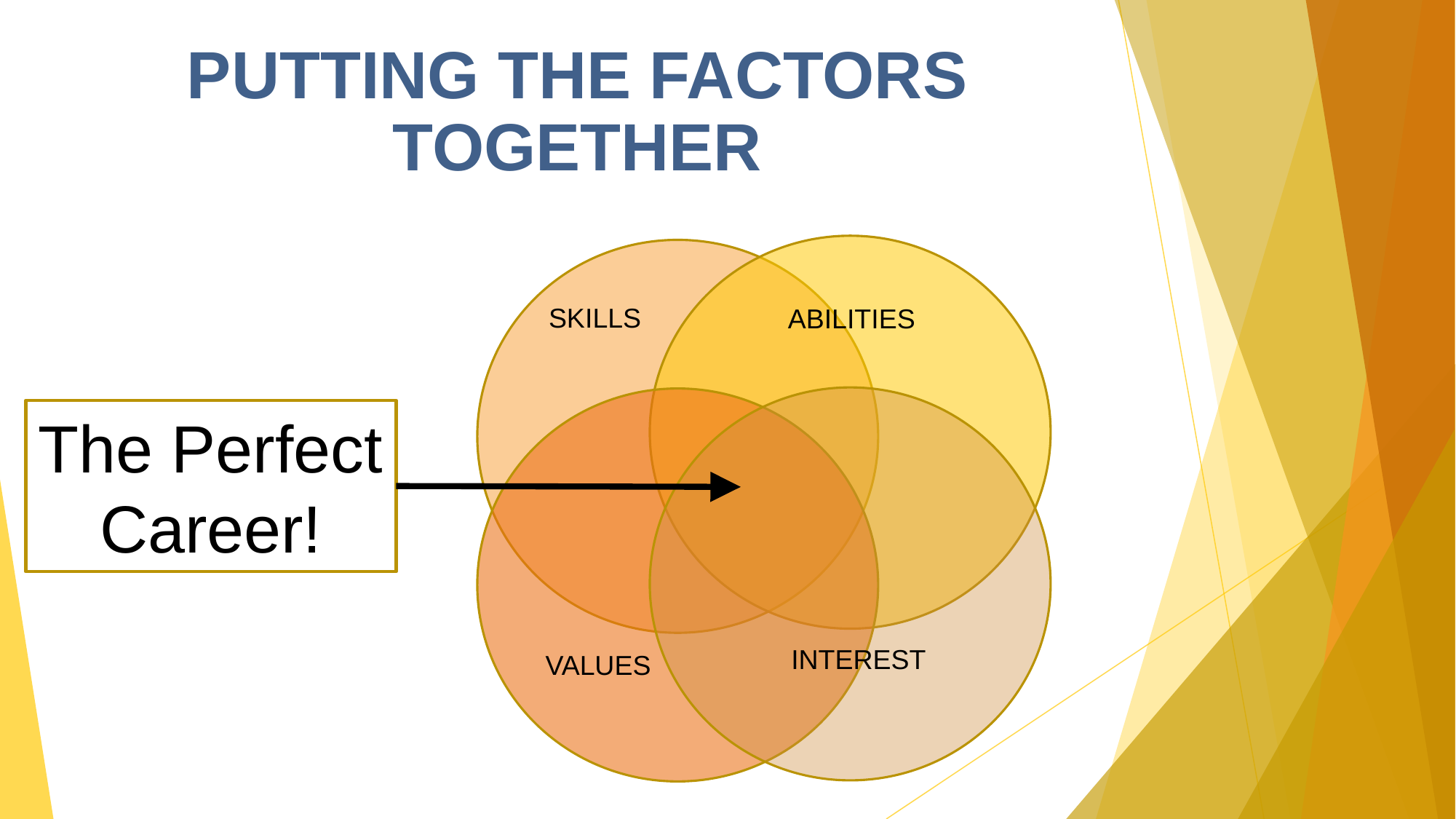

PUTTING THE FACTORS TOGETHER

ABILITIES

SKILLS

INTEREST

VALUES
The Perfect
Career!